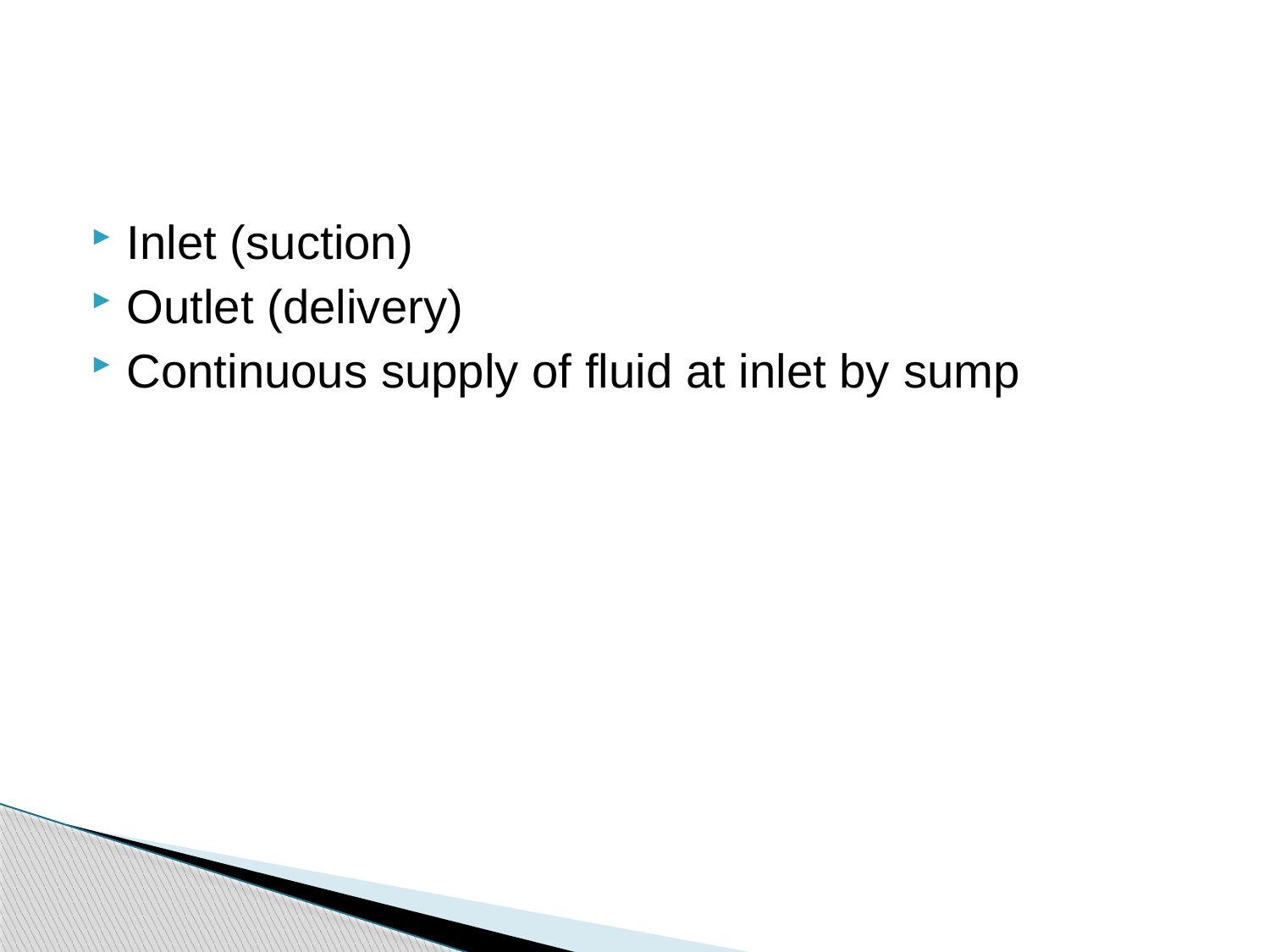

#
Inlet (suction)
Outlet (delivery)
Continuous supply of fluid at inlet by sump